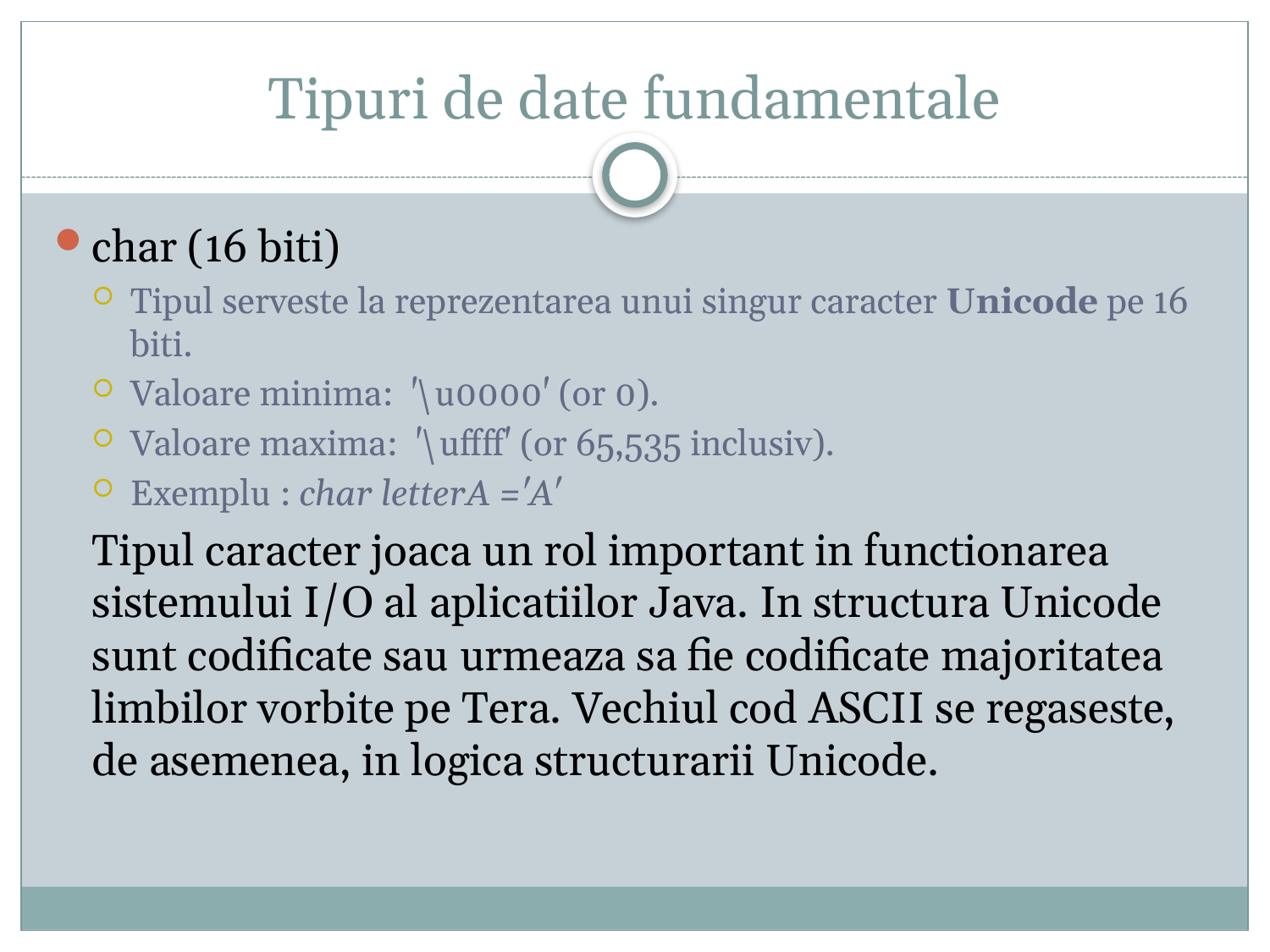

# Tipuri de date fundamentale
char (16 biti)
Tipul serveste la reprezentarea unui singur caracter Unicode pe 16 biti.
Valoare minima:  '\u0000' (or 0).
Valoare maxima:  '\uffff' (or 65,535 inclusiv).
Exemplu : char letterA ='A'
	Tipul caracter joaca un rol important in functionarea sistemului I/O al aplicatiilor Java. In structura Unicode sunt codificate sau urmeaza sa fie codificate majoritatea limbilor vorbite pe Tera. Vechiul cod ASCII se regaseste, de asemenea, in logica structurarii Unicode.